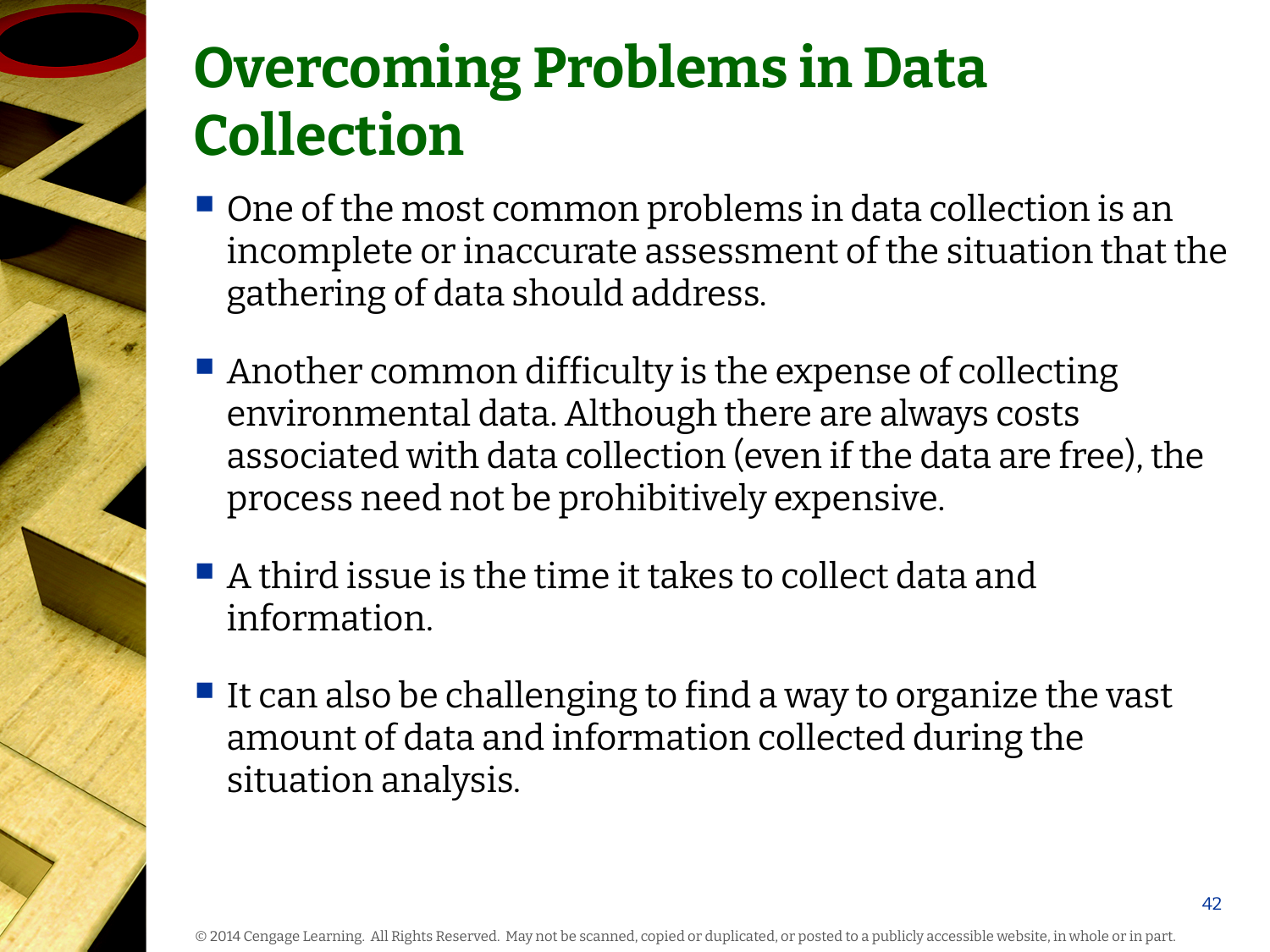

# Overcoming Problems in Data Collection
One of the most common problems in data collection is an incomplete or inaccurate assessment of the situation that the gathering of data should address.
Another common difficulty is the expense of collecting environmental data. Although there are always costs associated with data collection (even if the data are free), the process need not be prohibitively expensive.
A third issue is the time it takes to collect data and information.
It can also be challenging to find a way to organize the vast amount of data and information collected during the situation analysis.

42